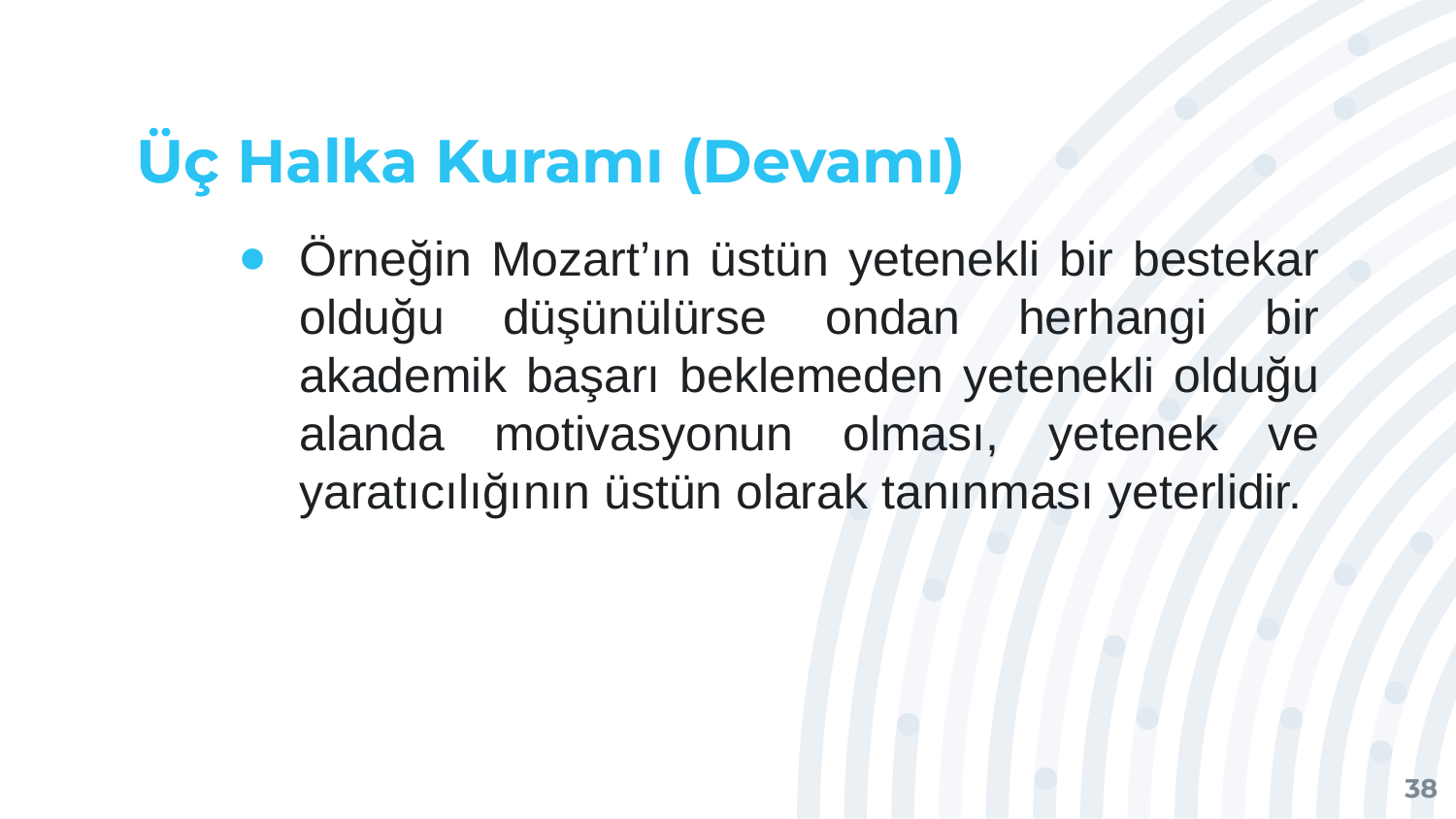

# Üç Halka Kuramı (Devamı)
Örneğin Mozart’ın üstün yetenekli bir bestekar olduğu düşünülürse ondan herhangi bir akademik başarı beklemeden yetenekli olduğu alanda motivasyonun olması, yetenek ve yaratıcılığının üstün olarak tanınması yeterlidir.

38